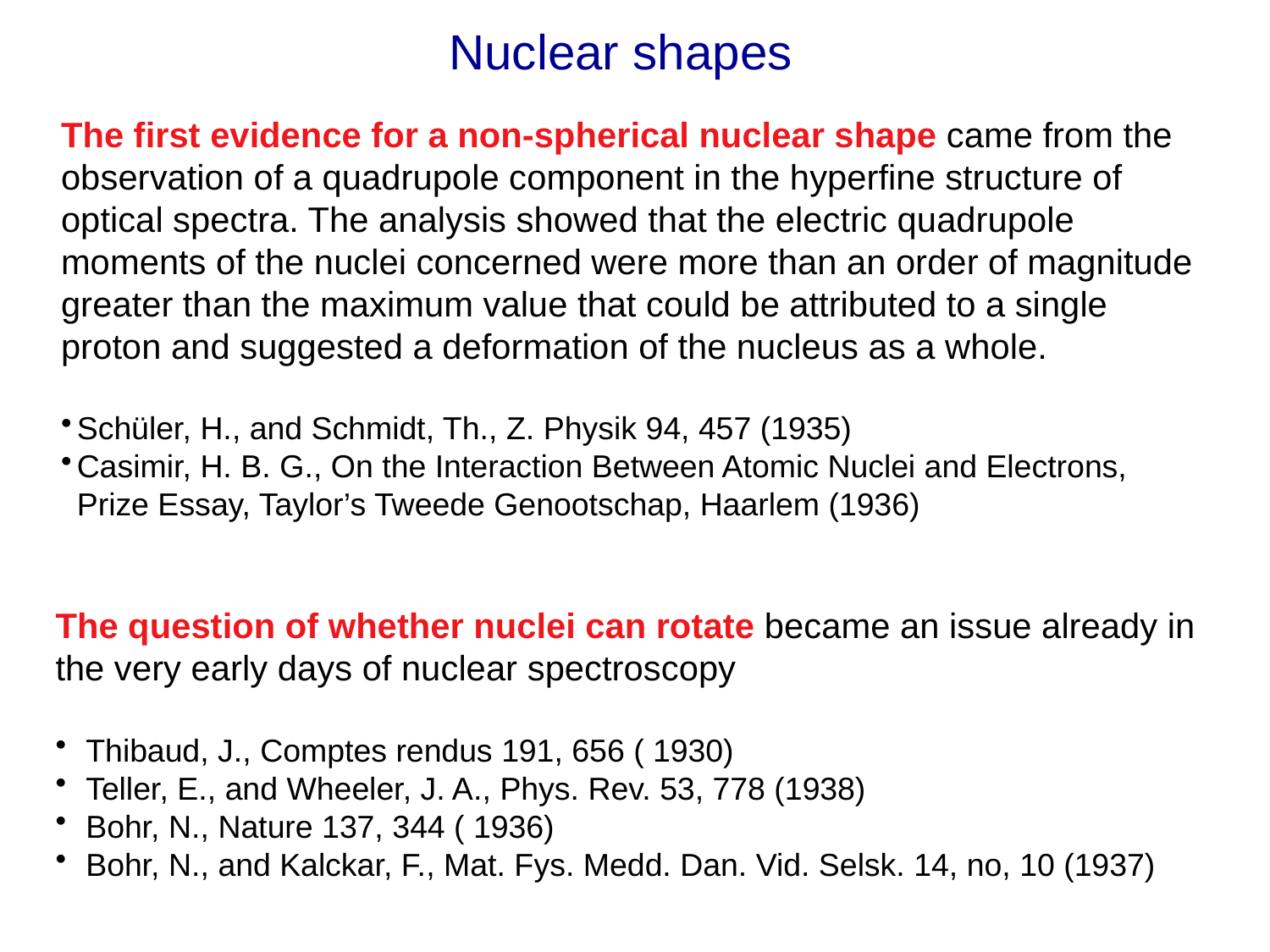

Nuclear shapes
The first evidence for a non-spherical nuclear shape came from the observation of a quadrupole component in the hyperfine structure of optical spectra. The analysis showed that the electric quadrupole moments of the nuclei concerned were more than an order of magnitude greater than the maximum value that could be attributed to a single proton and suggested a deformation of the nucleus as a whole.

Schüler, H., and Schmidt, Th., Z. Physik 94, 457 (1935)
Casimir, H. B. G., On the Interaction Between Atomic Nuclei and Electrons, Prize Essay, Taylor’s Tweede Genootschap, Haarlem (1936)
The question of whether nuclei can rotate became an issue already in the very early days of nuclear spectroscopy

Thibaud, J., Comptes rendus 191, 656 ( 1930)
Teller, E., and Wheeler, J. A., Phys. Rev. 53, 778 (1938)
Bohr, N., Nature 137, 344 ( 1936)
Bohr, N., and Kalckar, F., Mat. Fys. Medd. Dan. Vid. Selsk. 14, no, 10 (1937)